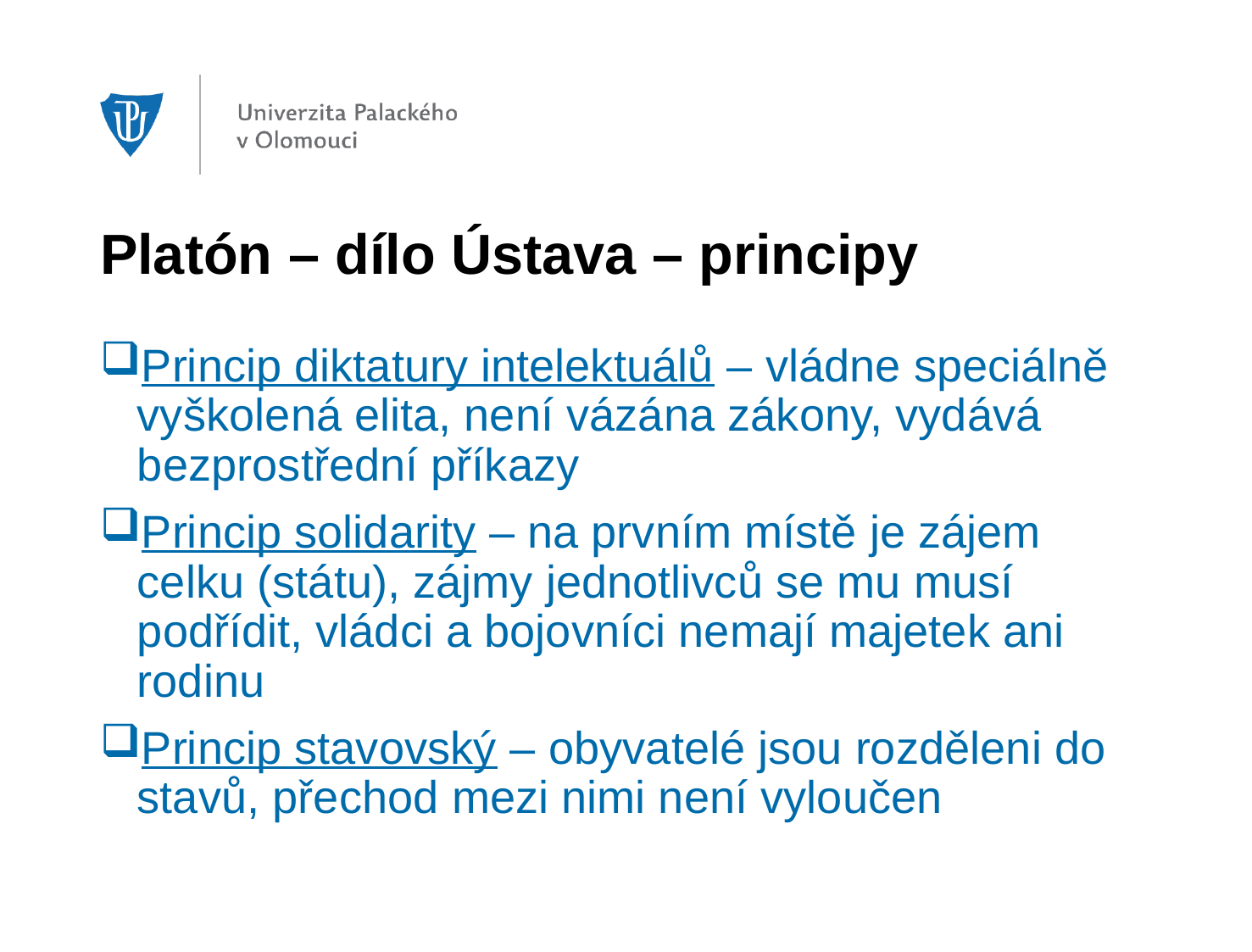

# Platón – dílo Ústava – principy
Princip diktatury intelektuálů – vládne speciálně vyškolená elita, není vázána zákony, vydává bezprostřední příkazy
Princip solidarity – na prvním místě je zájem celku (státu), zájmy jednotlivců se mu musí podřídit, vládci a bojovníci nemají majetek ani rodinu
Princip stavovský – obyvatelé jsou rozděleni do stavů, přechod mezi nimi není vyloučen